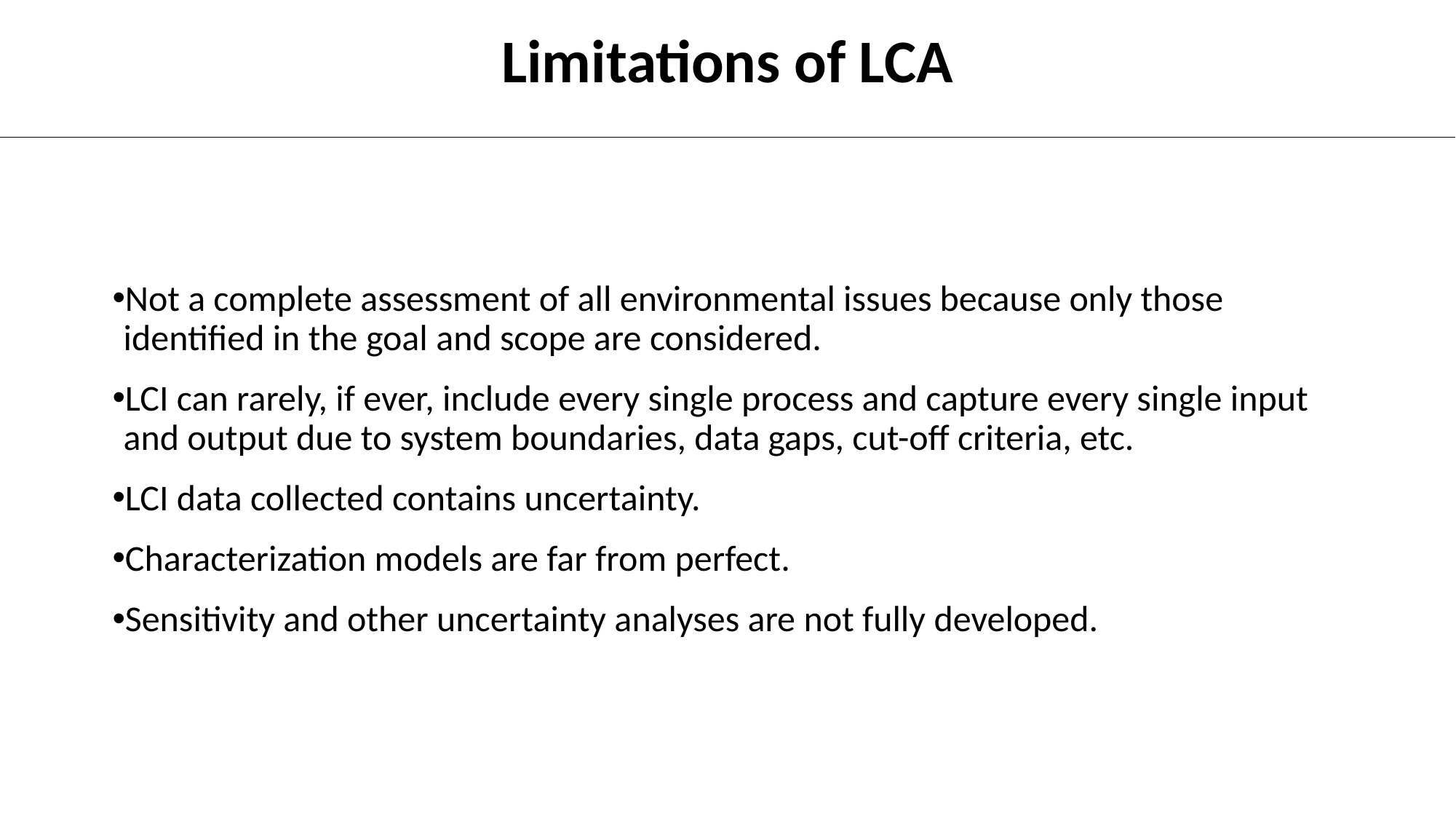

# Limitations of LCA
Not a complete assessment of all environmental issues because only those identified in the goal and scope are considered.
LCI can rarely, if ever, include every single process and capture every single input and output due to system boundaries, data gaps, cut-off criteria, etc.
LCI data collected contains uncertainty.
Characterization models are far from perfect.
Sensitivity and other uncertainty analyses are not fully developed.